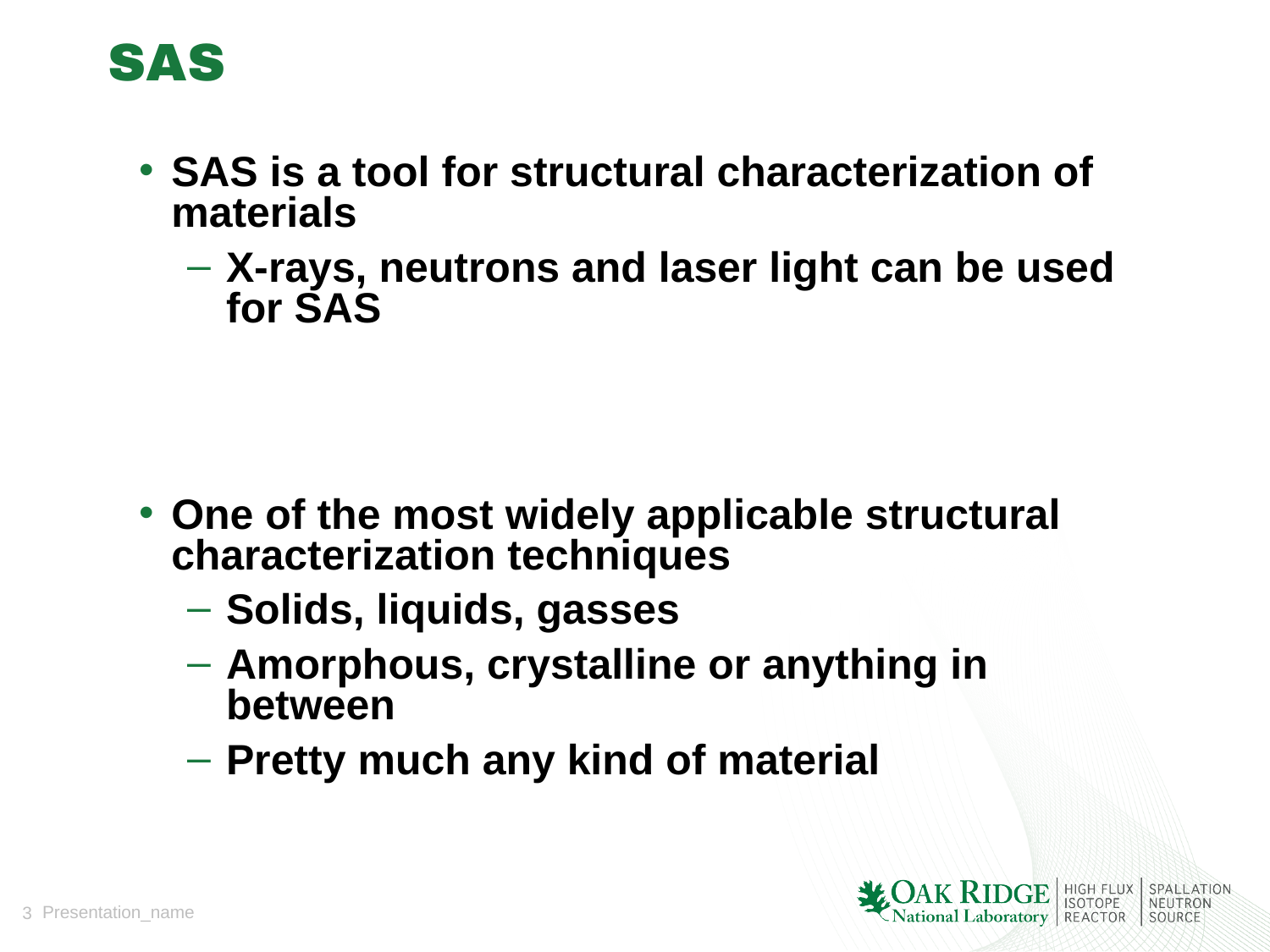

# SAS
SAS is a tool for structural characterization of materials
X-rays, neutrons and laser light can be used for SAS

One of the most widely applicable structural characterization techniques
Solids, liquids, gasses
Amorphous, crystalline or anything in between
Pretty much any kind of material